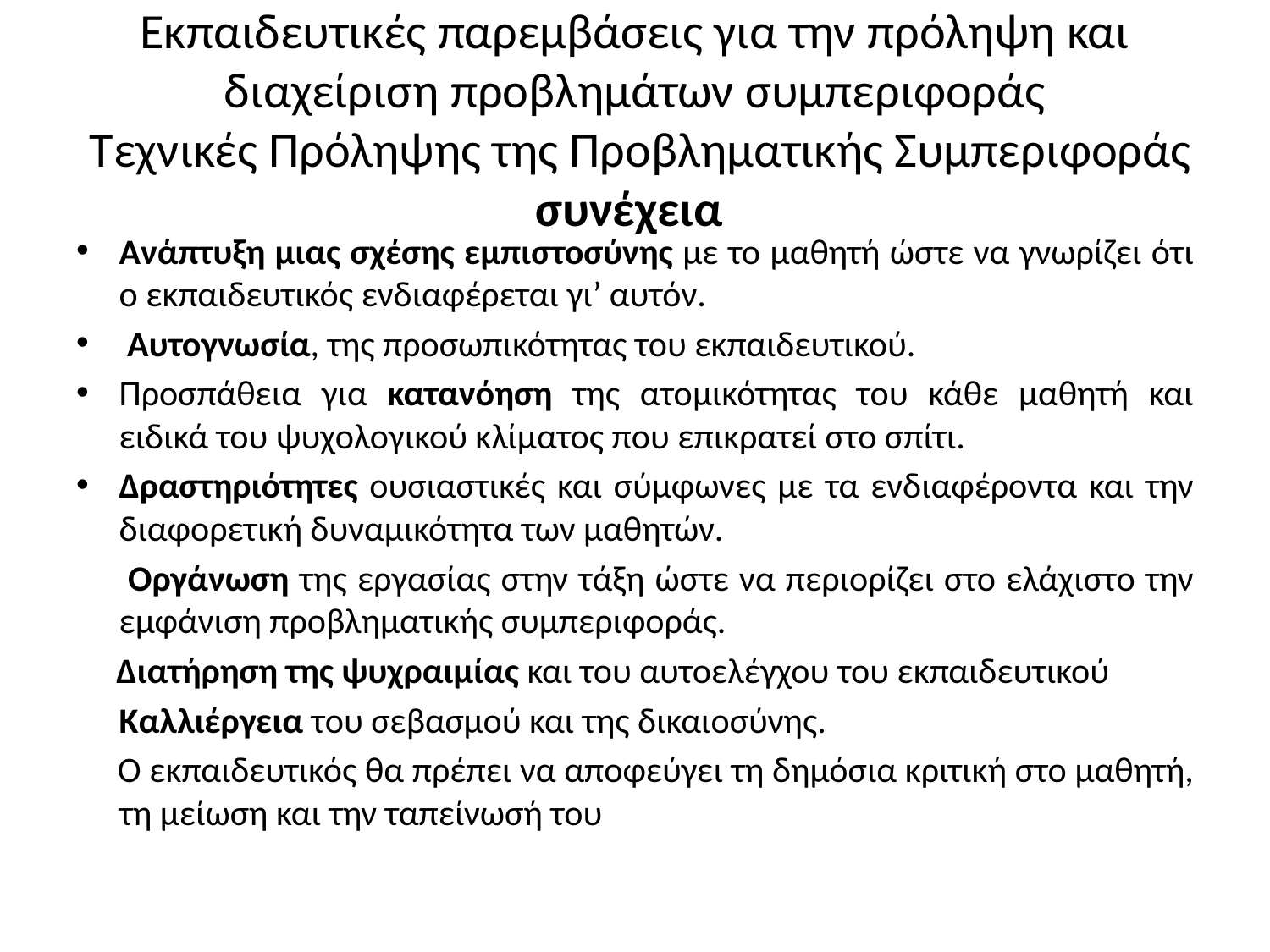

# Εκπαιδευτικές παρεμβάσεις για την πρόληψη και διαχείριση προβλημάτων συμπεριφοράς Τεχνικές Πρόληψης της Προβληματικής Συμπεριφοράς συνέχεια
Ανάπτυξη μιας σχέσης εμπιστοσύνης με το μαθητή ώστε να γνωρίζει ότι ο εκπαιδευτικός ενδιαφέρεται γι’ αυτόν.
 Αυτογνωσία, της προσωπικότητας του εκπαιδευτικού.
Προσπάθεια για κατανόηση της ατομικότητας του κάθε μαθητή και ειδικά του ψυχολογικού κλίματος που επικρατεί στο σπίτι.
Δραστηριότητες ουσιαστικές και σύμφωνες με τα ενδιαφέροντα και την διαφορετική δυναμικότητα των μαθητών.
     Οργάνωση της εργασίας στην τάξη ώστε να περιορίζει στο ελάχιστο την εμφάνιση προβληματικής συμπεριφοράς.
     Διατήρηση της ψυχραιμίας και του αυτοελέγχου του εκπαιδευτικού
	Καλλιέργεια του σεβασμού και της δικαιοσύνης.
     Ο εκπαιδευτικός θα πρέπει να αποφεύγει τη δημόσια κριτική στο μαθητή, τη μείωση και την ταπείνωσή του